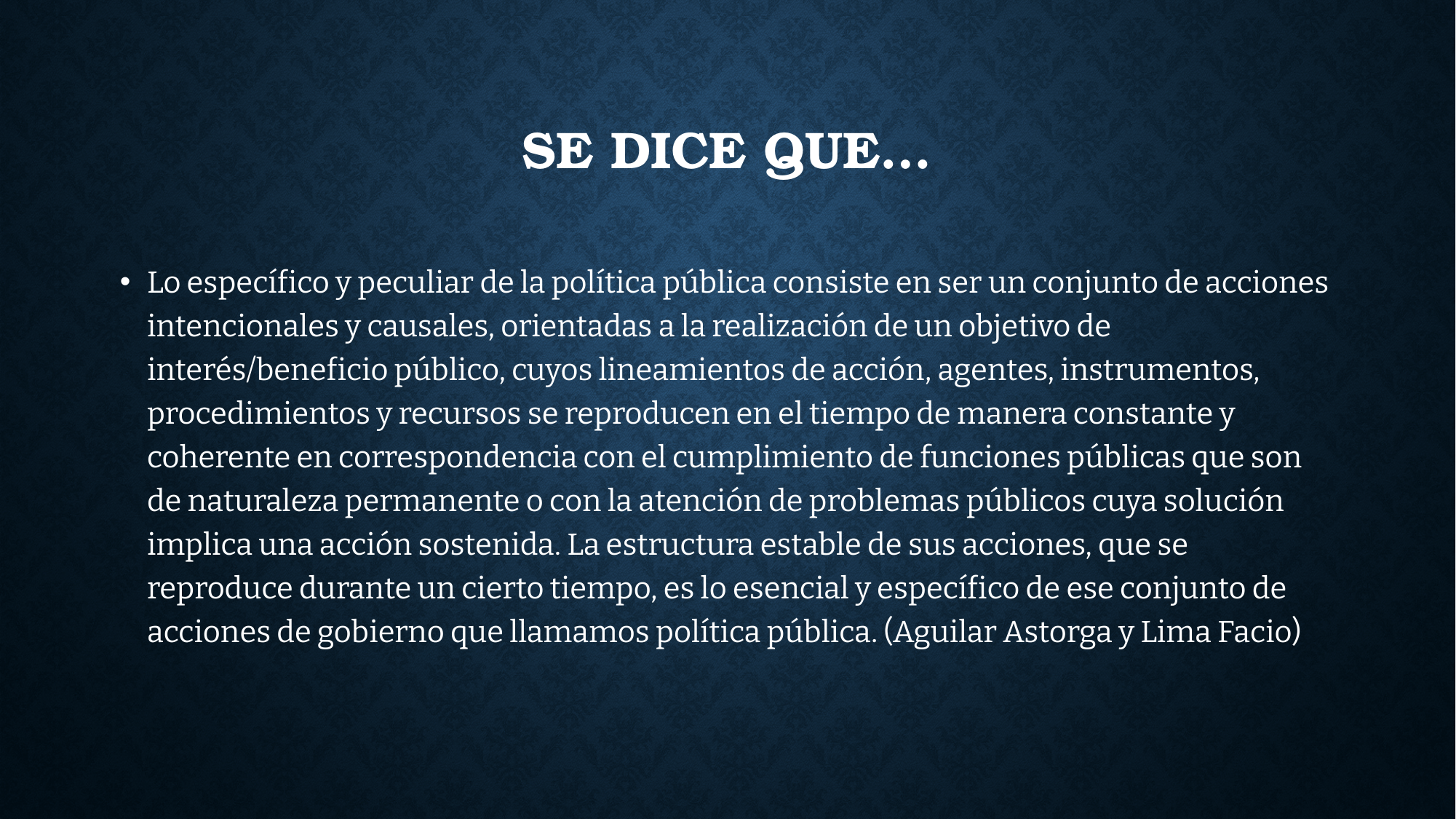

Se dice que…
Lo específico y peculiar de la política pública consiste en ser un conjunto de acciones intencionales y causales, orientadas a la realización de un objetivo de interés/beneficio público, cuyos lineamientos de acción, agentes, instrumentos, procedimientos y recursos se reproducen en el tiempo de manera constante y coherente en correspondencia con el cumplimiento de funciones públicas que son de naturaleza permanente o con la atención de problemas públicos cuya solución implica una acción sostenida. La estructura estable de sus acciones, que se reproduce durante un cierto tiempo, es lo esencial y específico de ese conjunto de acciones de gobierno que llamamos política pública. (Aguilar Astorga y Lima Facio)